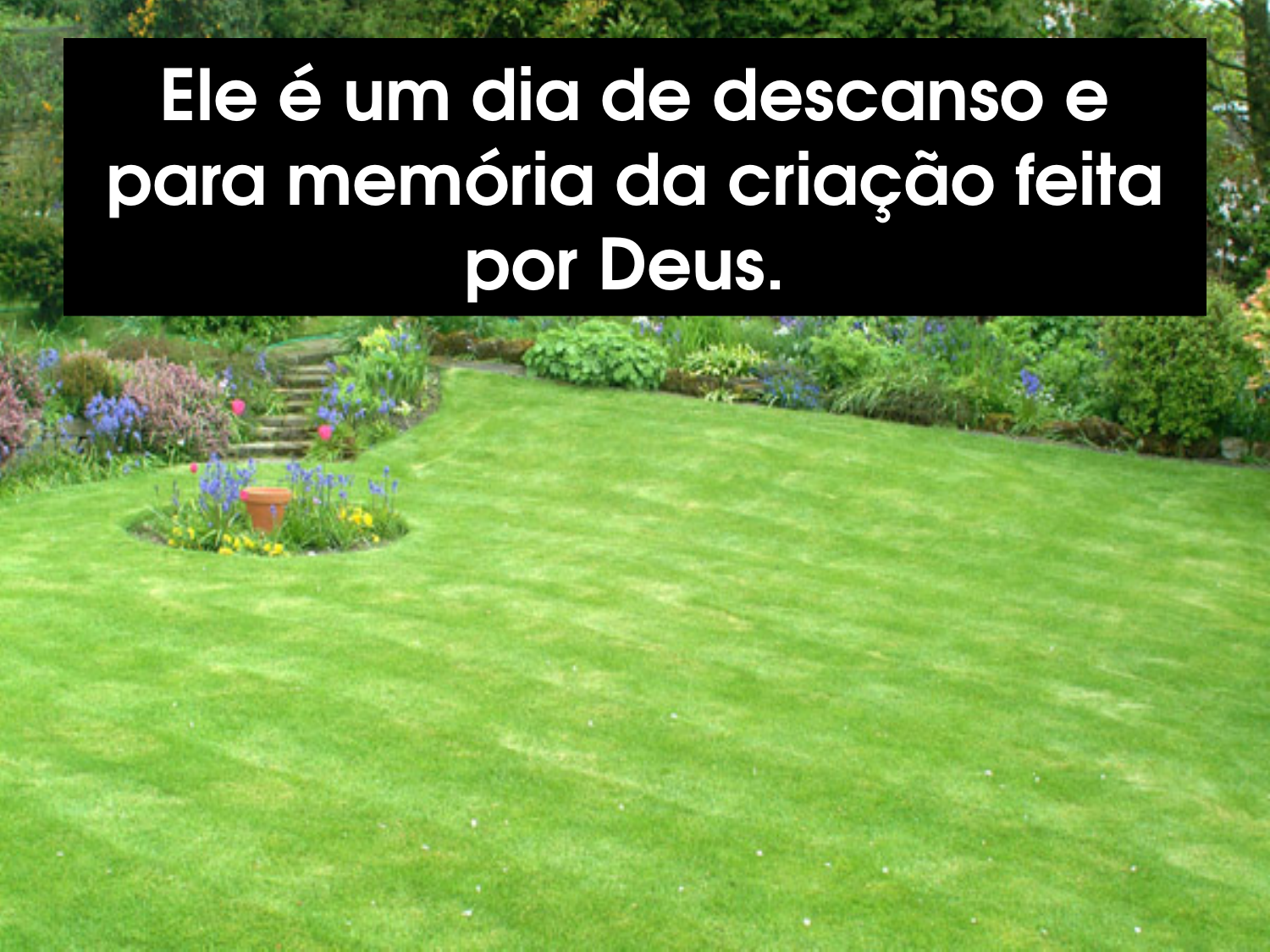

# Ele é um dia de descanso e para memória da criação feita por Deus.